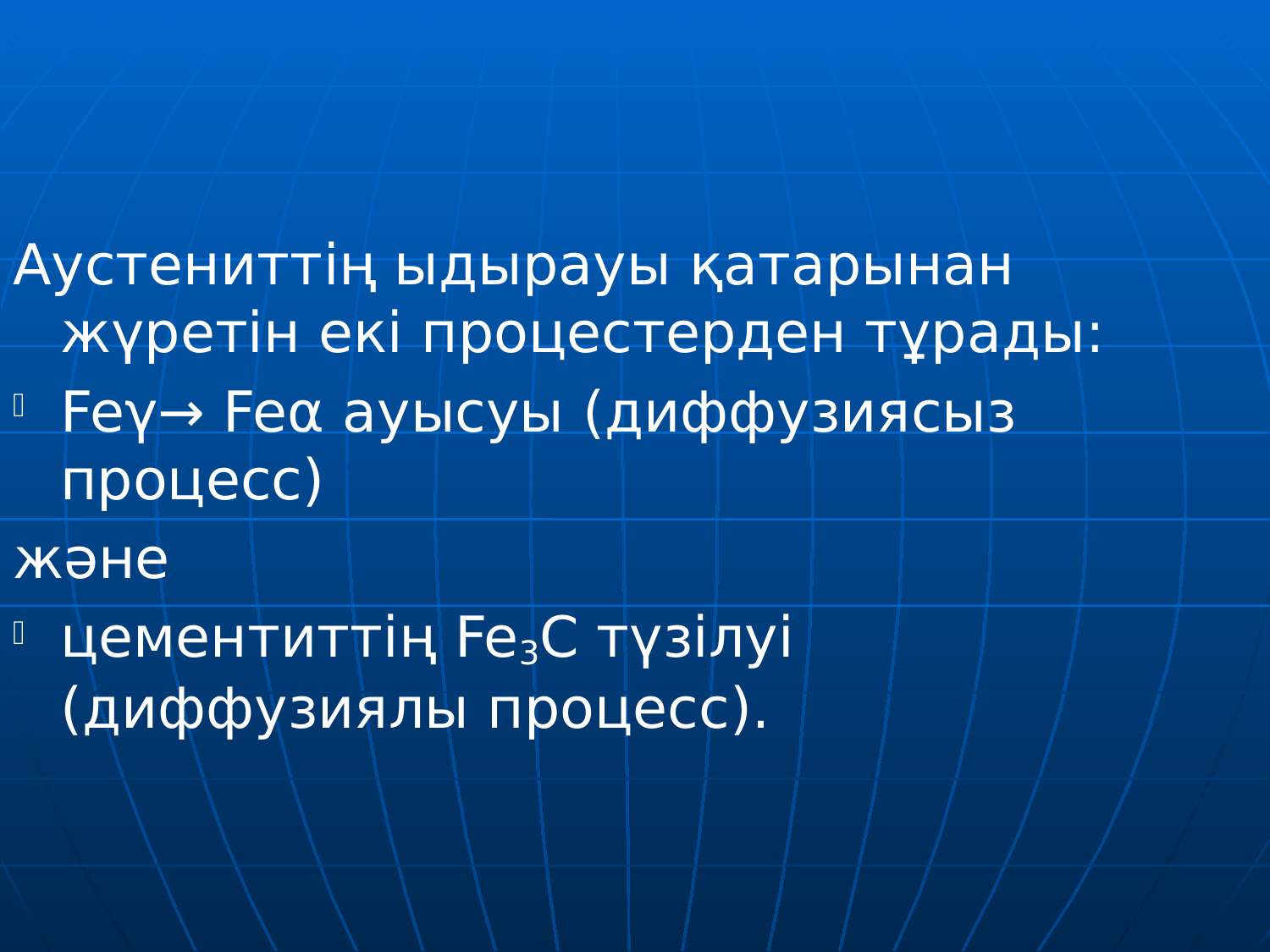

Аустениттің ыдырауы қатарынан жүретін екі процестерден тұрады:
Feγ→ Feα ауысуы (диффузиясыз процесс)
және
цементиттің Fe3С түзілуі (диффузиялы процесс).